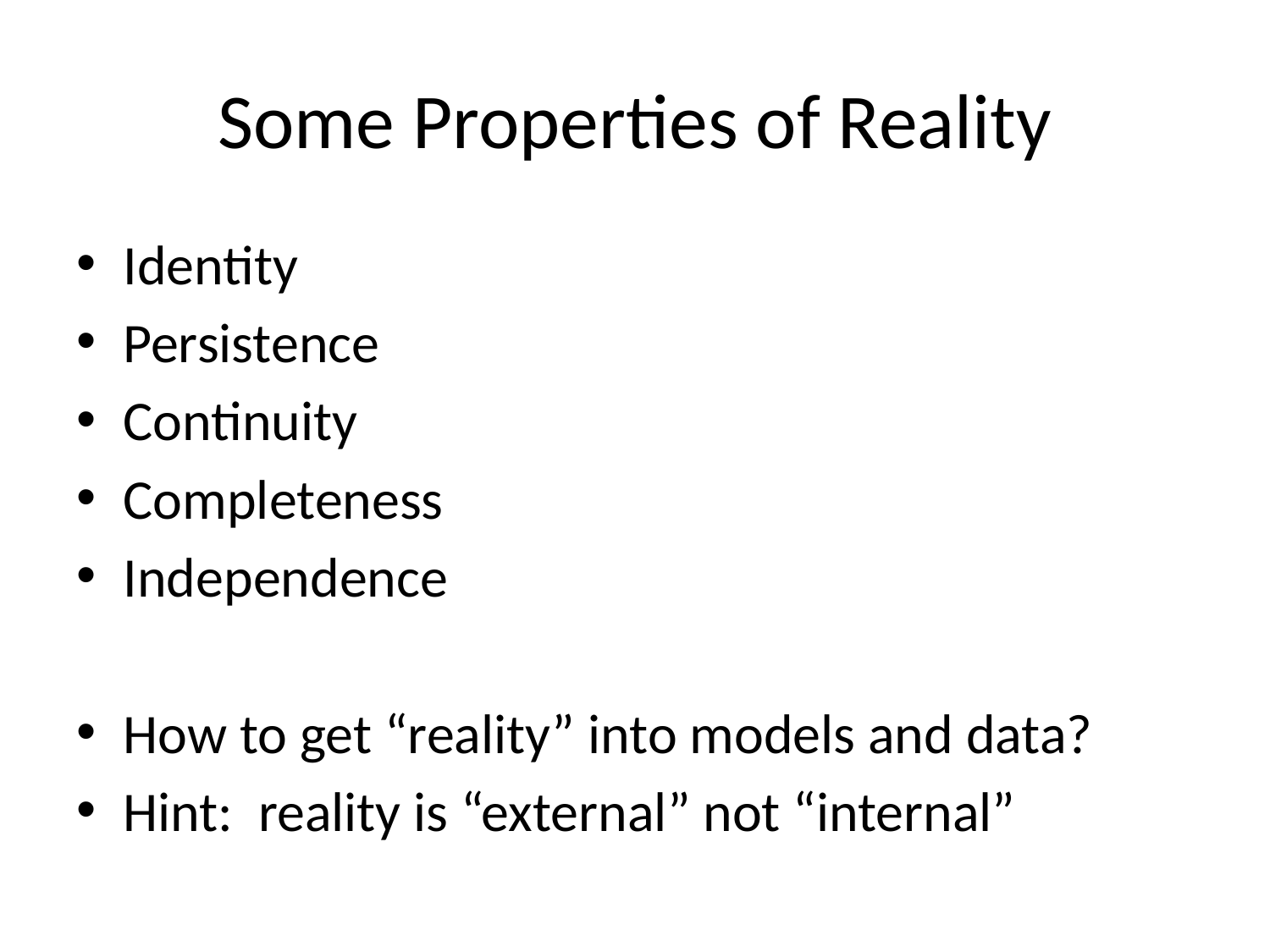

# Some Properties of Reality
Identity
Persistence
Continuity
Completeness
Independence

How to get “reality” into models and data?
Hint:  reality is “external” not “internal”